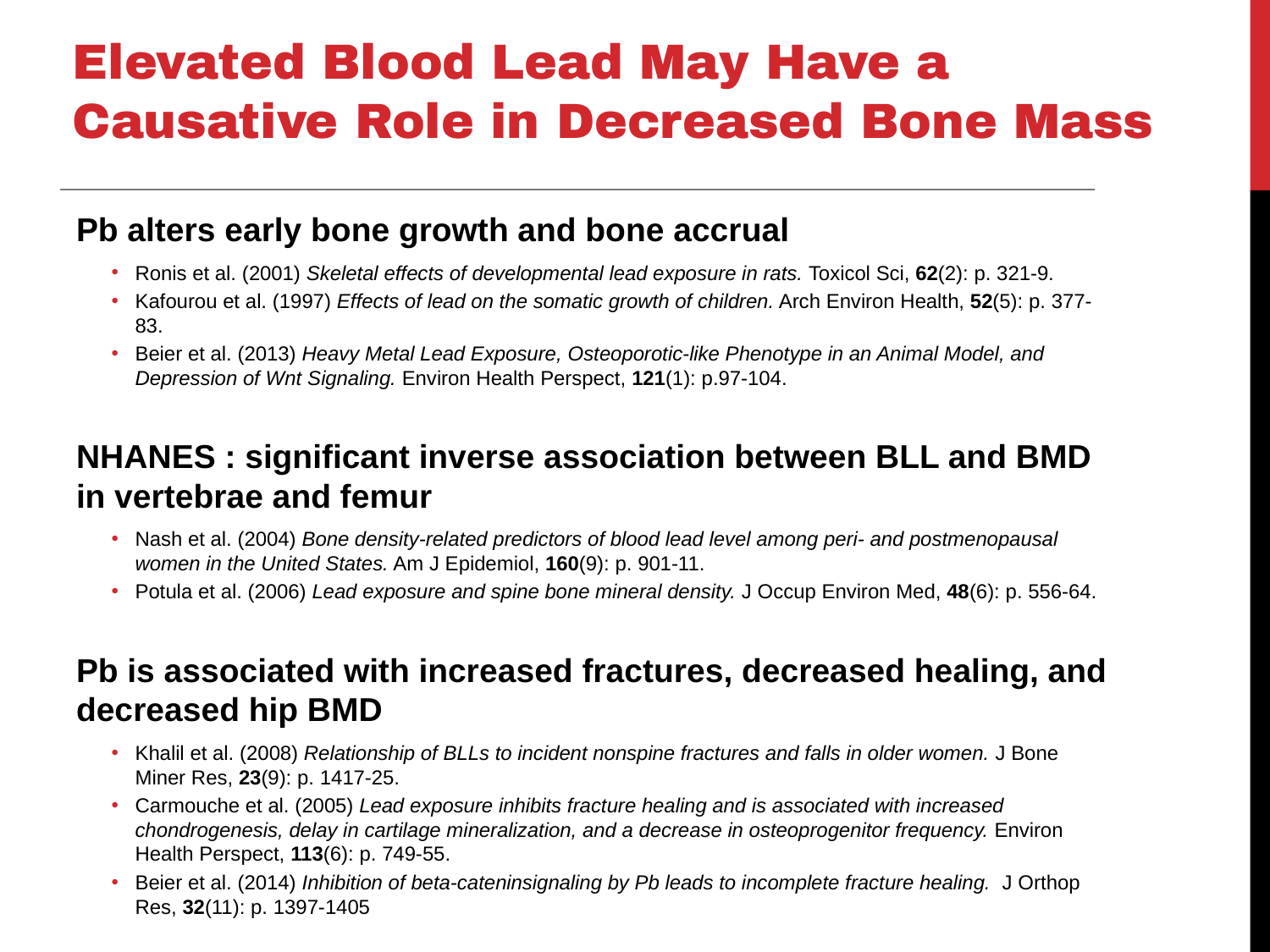

Elevated Blood Lead May Have a Causative Role in Decreased Bone Mass
Pb alters early bone growth and bone accrual
Ronis et al. (2001) Skeletal effects of developmental lead exposure in rats. Toxicol Sci, 62(2): p. 321-9.
Kafourou et al. (1997) Effects of lead on the somatic growth of children. Arch Environ Health, 52(5): p. 377-83.
Beier et al. (2013) Heavy Metal Lead Exposure, Osteoporotic-like Phenotype in an Animal Model, and Depression of Wnt Signaling. Environ Health Perspect, 121(1): p.97-104.

NHANES : significant inverse association between BLL and BMD in vertebrae and femur
Nash et al. (2004) Bone density-related predictors of blood lead level among peri- and postmenopausal women in the United States. Am J Epidemiol, 160(9): p. 901-11.
Potula et al. (2006) Lead exposure and spine bone mineral density. J Occup Environ Med, 48(6): p. 556-64.

Pb is associated with increased fractures, decreased healing, and decreased hip BMD
Khalil et al. (2008) Relationship of BLLs to incident nonspine fractures and falls in older women. J Bone Miner Res, 23(9): p. 1417-25.
Carmouche et al. (2005) Lead exposure inhibits fracture healing and is associated with increased chondrogenesis, delay in cartilage mineralization, and a decrease in osteoprogenitor frequency. Environ Health Perspect, 113(6): p. 749-55.
Beier et al. (2014) Inhibition of beta-cateninsignaling by Pb leads to incomplete fracture healing.  J Orthop Res, 32(11): p. 1397-1405